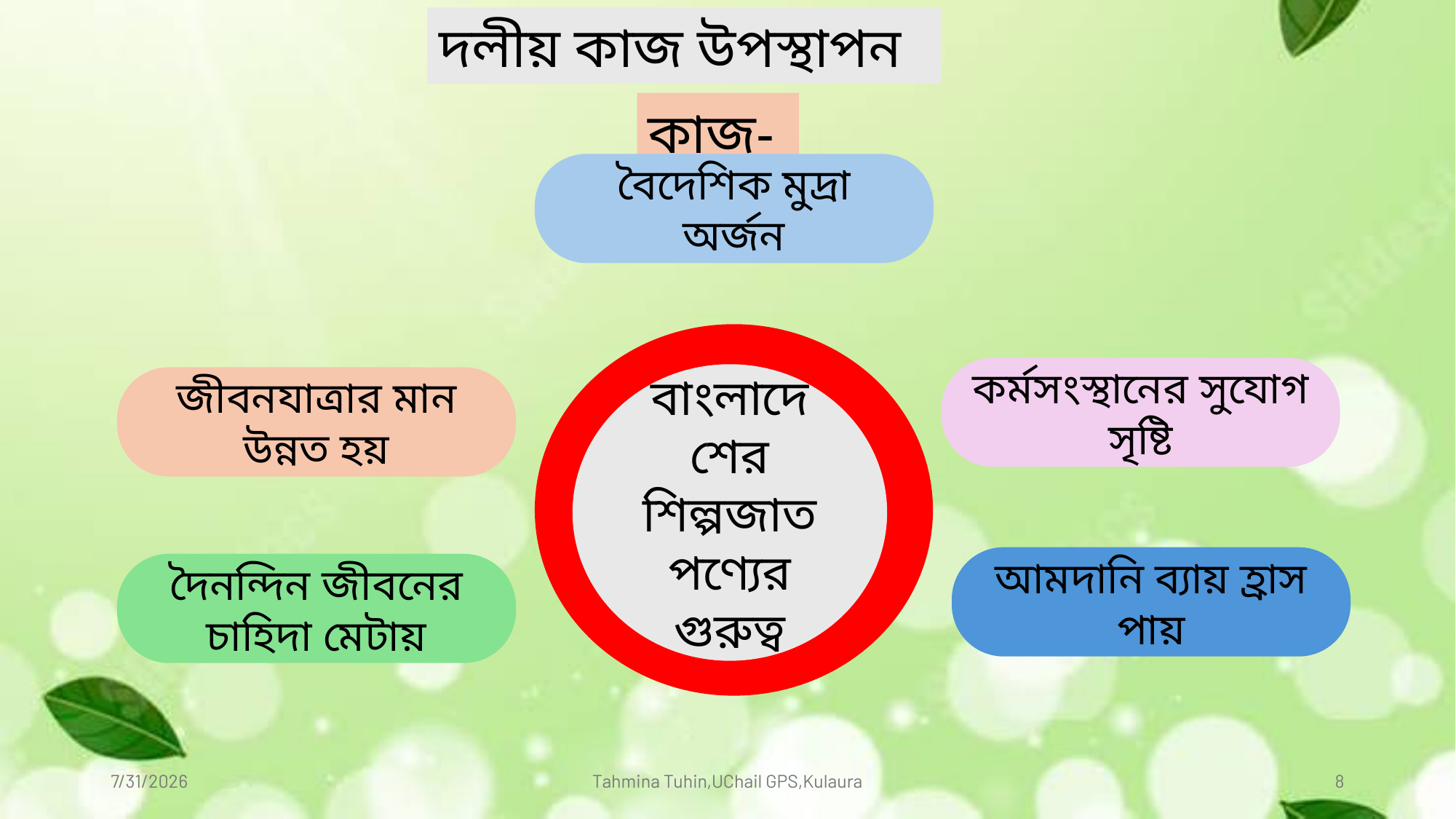

দলীয় কাজ উপস্থাপন
কাজ- গ
বৈদেশিক মুদ্রা অর্জন

বাংলাদেশের শিল্পজাত পণ্যের গুরুত্ব
কর্মসংস্থানের সুযোগ সৃষ্টি
জীবনযাত্রার মান উন্নত হয়
আমদানি ব্যায় হ্রাস পায়
দৈনন্দিন জীবনের চাহিদা মেটায়
7/31/2026
Tahmina Tuhin,UChail GPS,Kulaura
8